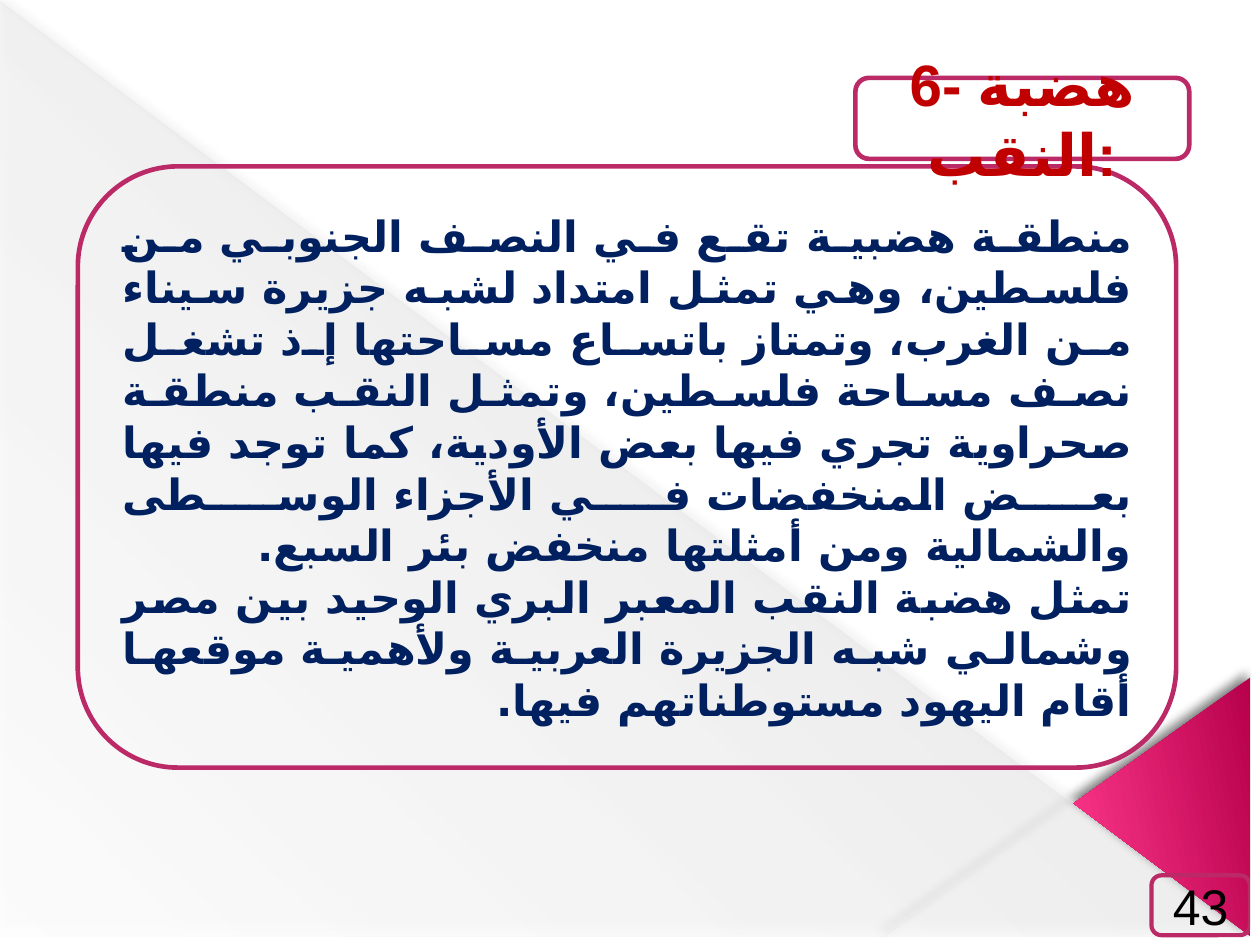

6- هضبة النقب:
منطقة هضبية تقع في النصف الجنوبي من فلسطين، وهي تمثل امتداد لشبه جزيرة سيناء من الغرب، وتمتاز باتساع مساحتها إذ تشغل نصف مساحة فلسطين، وتمثل النقب منطقة صحراوية تجري فيها بعض الأودية، كما توجد فيها بعض المنخفضات في الأجزاء الوسطى والشمالية ومن أمثلتها منخفض بئر السبع.
تمثل هضبة النقب المعبر البري الوحيد بين مصر وشمالي شبه الجزيرة العربية ولأهمية موقعها أقام اليهود مستوطناتهم فيها.
43